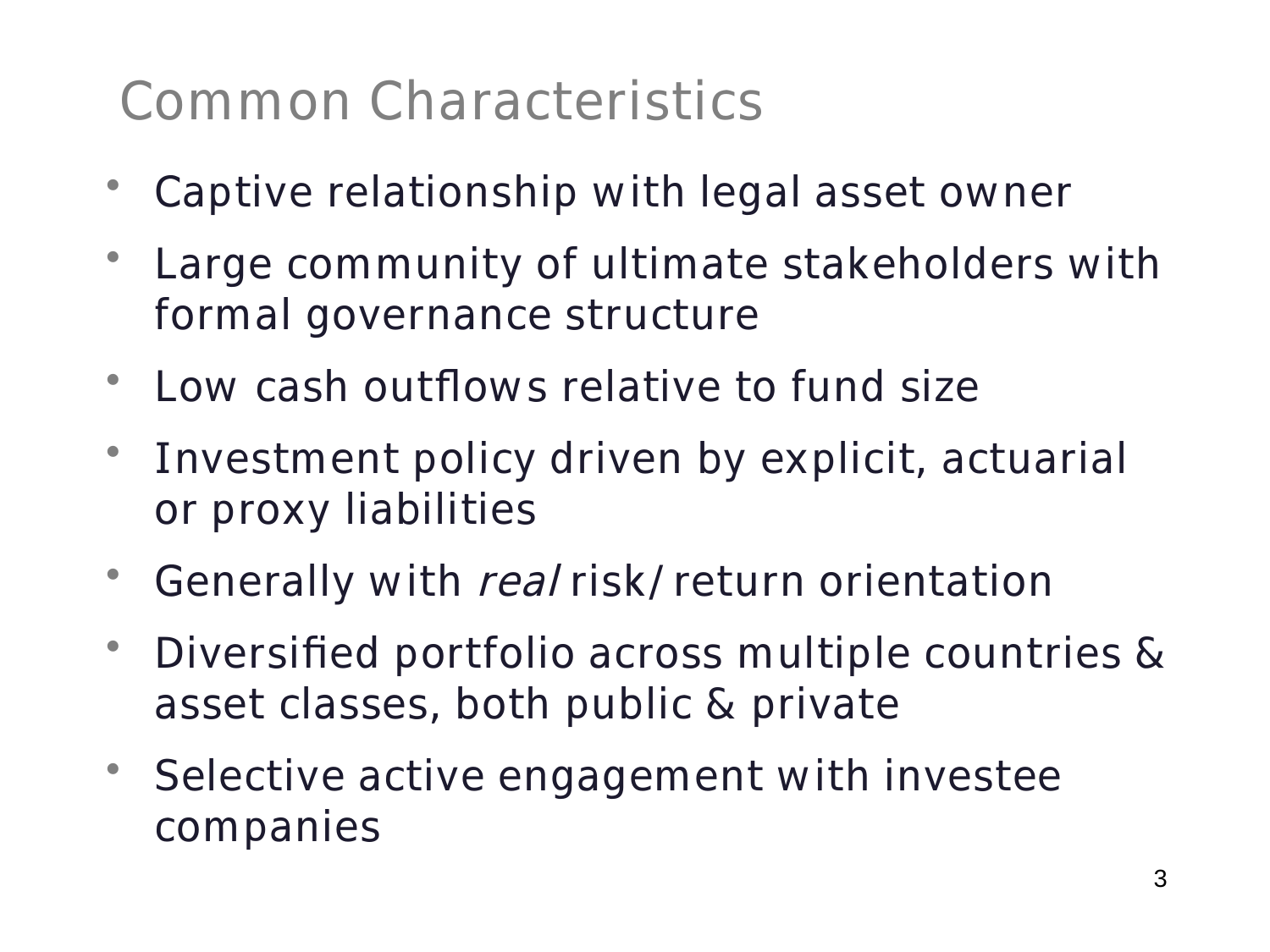

# Common Characteristics
Captive relationship with legal asset owner
Large community of ultimate stakeholders with formal governance structure
Low cash outflows relative to fund size
Investment policy driven by explicit, actuarial or proxy liabilities
Generally with real risk/return orientation
Diversified portfolio across multiple countries & asset classes, both public & private
Selective active engagement with investee companies
3